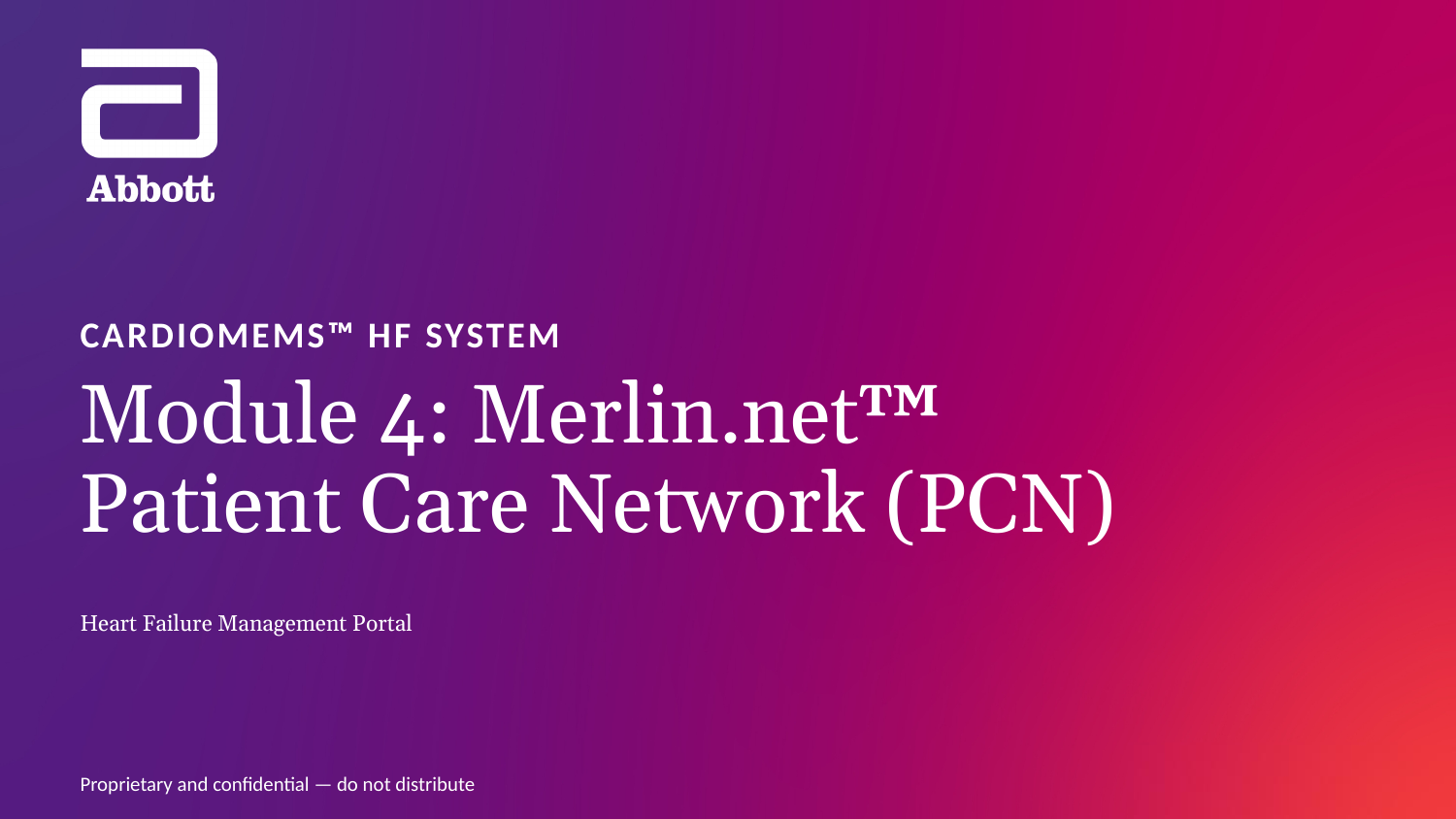

CardiomemS™ HF System
# Module 4: Merlin.net™ Patient Care Network (PCN)
Heart Failure Management Portal